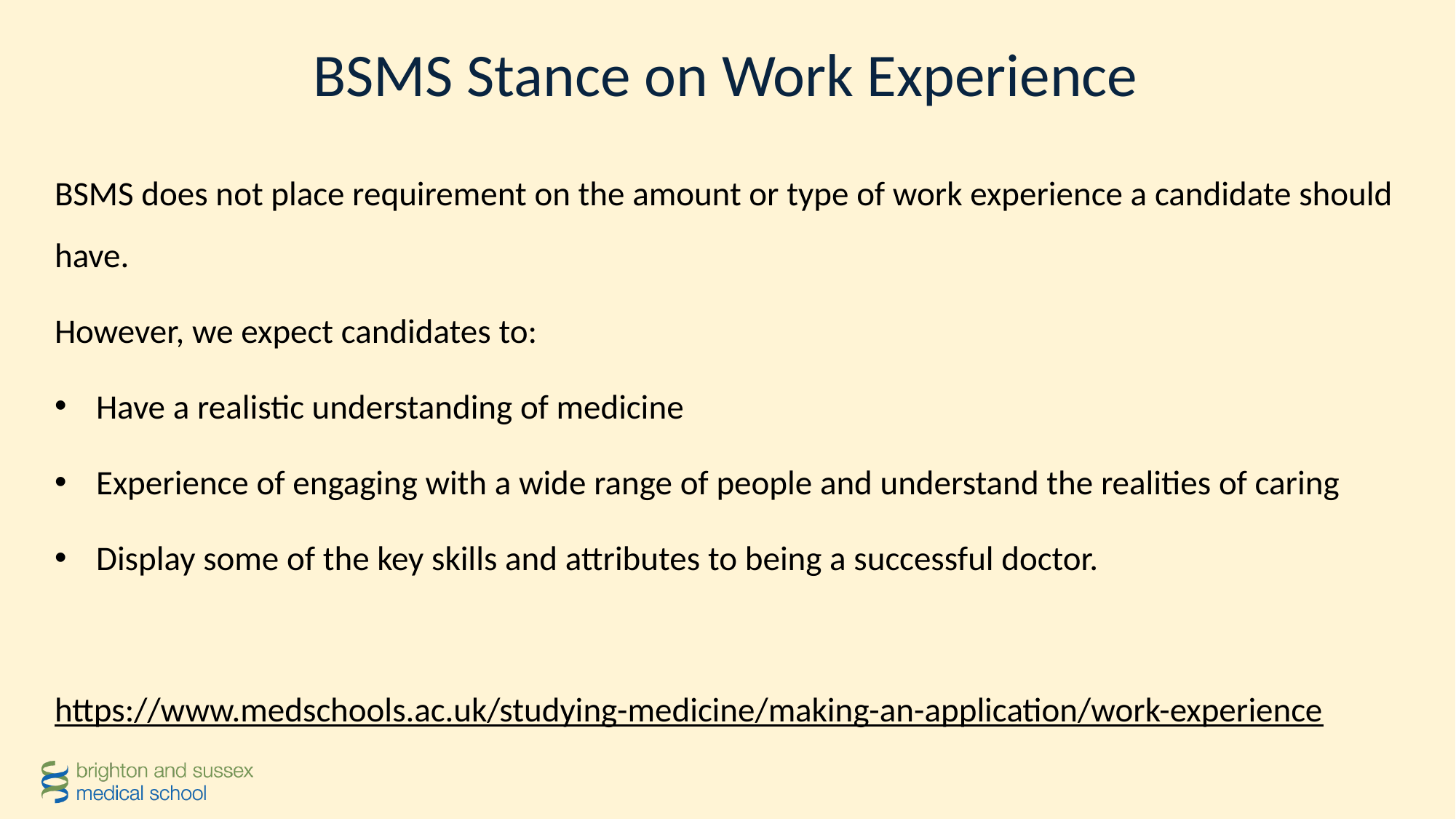

# BSMS Stance on Work Experience
BSMS does not place requirement on the amount or type of work experience a candidate should have.
However, we expect candidates to:
Have a realistic understanding of medicine
Experience of engaging with a wide range of people and understand the realities of caring
Display some of the key skills and attributes to being a successful doctor.

https://www.medschools.ac.uk/studying-medicine/making-an-application/work-experience